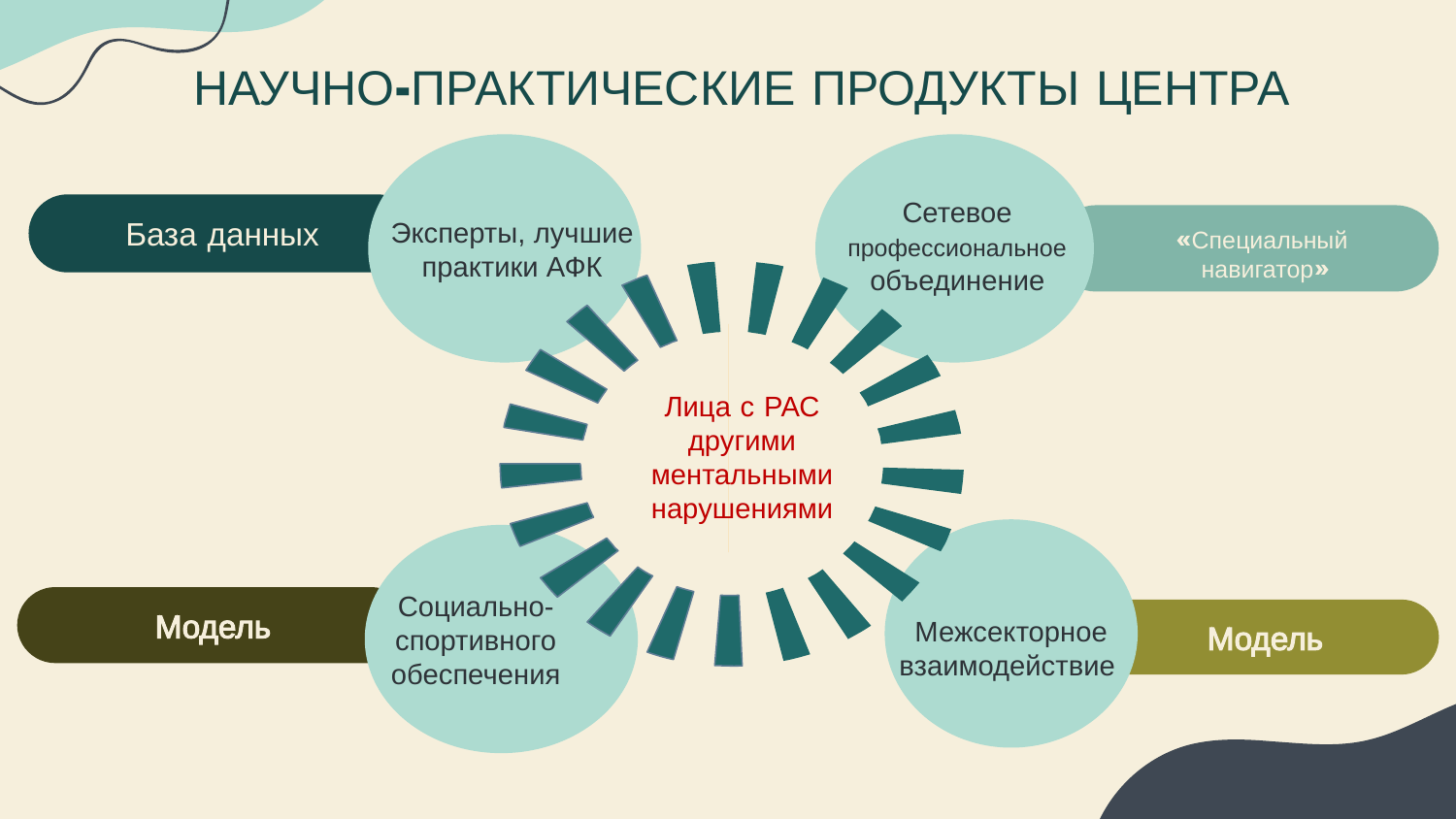

# НАУЧНО-ПРАКТИЧЕСКИЕ ПРОДУКТЫ ЦЕНТРА
Сетевое профессиональное объединение

Эксперты, лучшие практики АФК

База данных

«Специальный
навигатор»

Лица с РАС другими ментальными нарушениями

Межсекторное взаимодействие

Социально-спортивного обеспечения
Модель
Модель